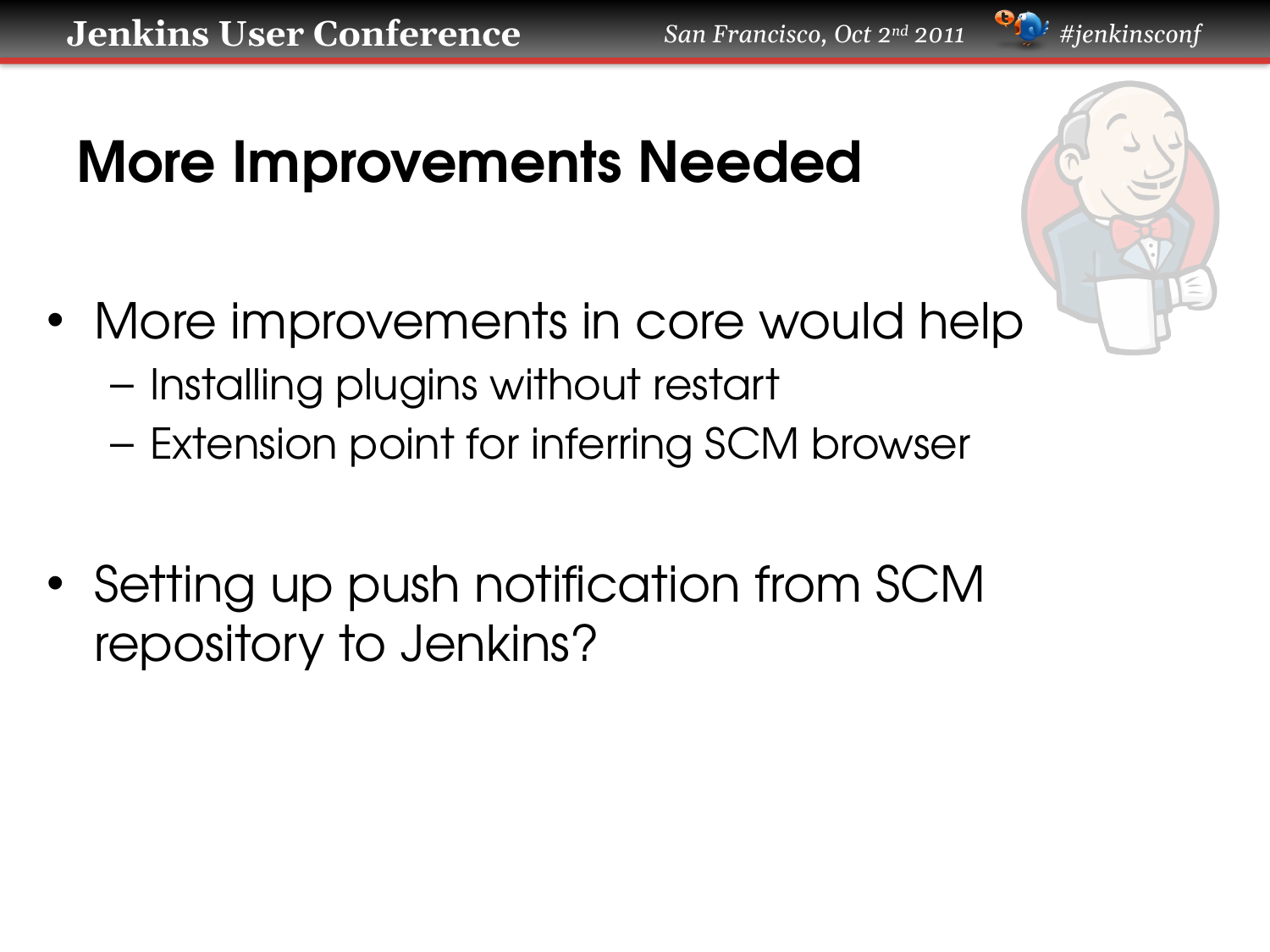

# More Improvements Needed
More improvements in core would help
Installing plugins without restart
Extension point for inferring SCM browser

Setting up push notification from SCM repository to Jenkins?